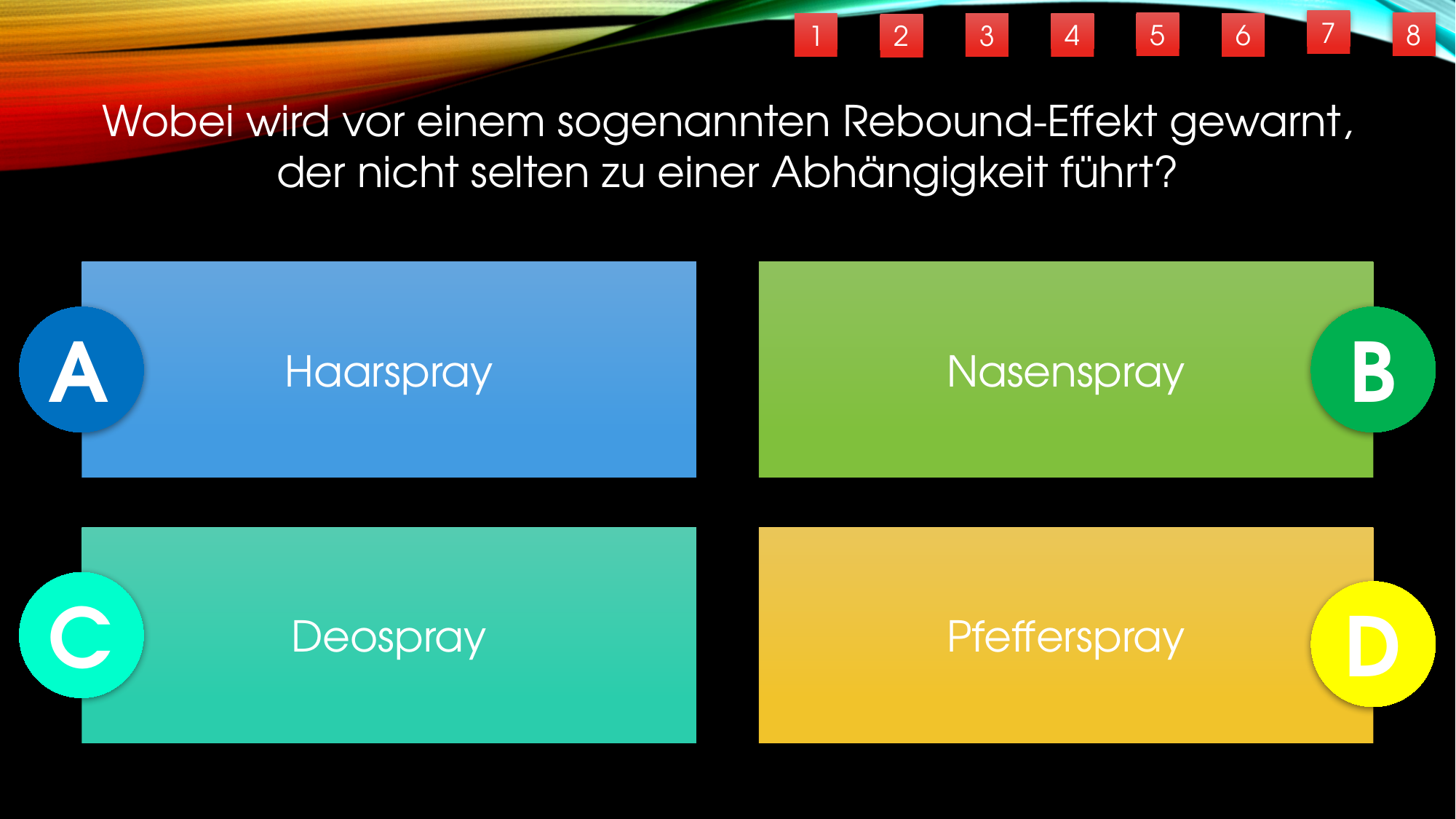

7
5
8
6
4
1
3
2
Wobei wird vor einem sogenannten Rebound-Effekt gewarnt, der nicht selten zu einer Abhängigkeit führt?
Haarspray
Nasenspray
A
B
Deospray
Pfefferspray
C
D